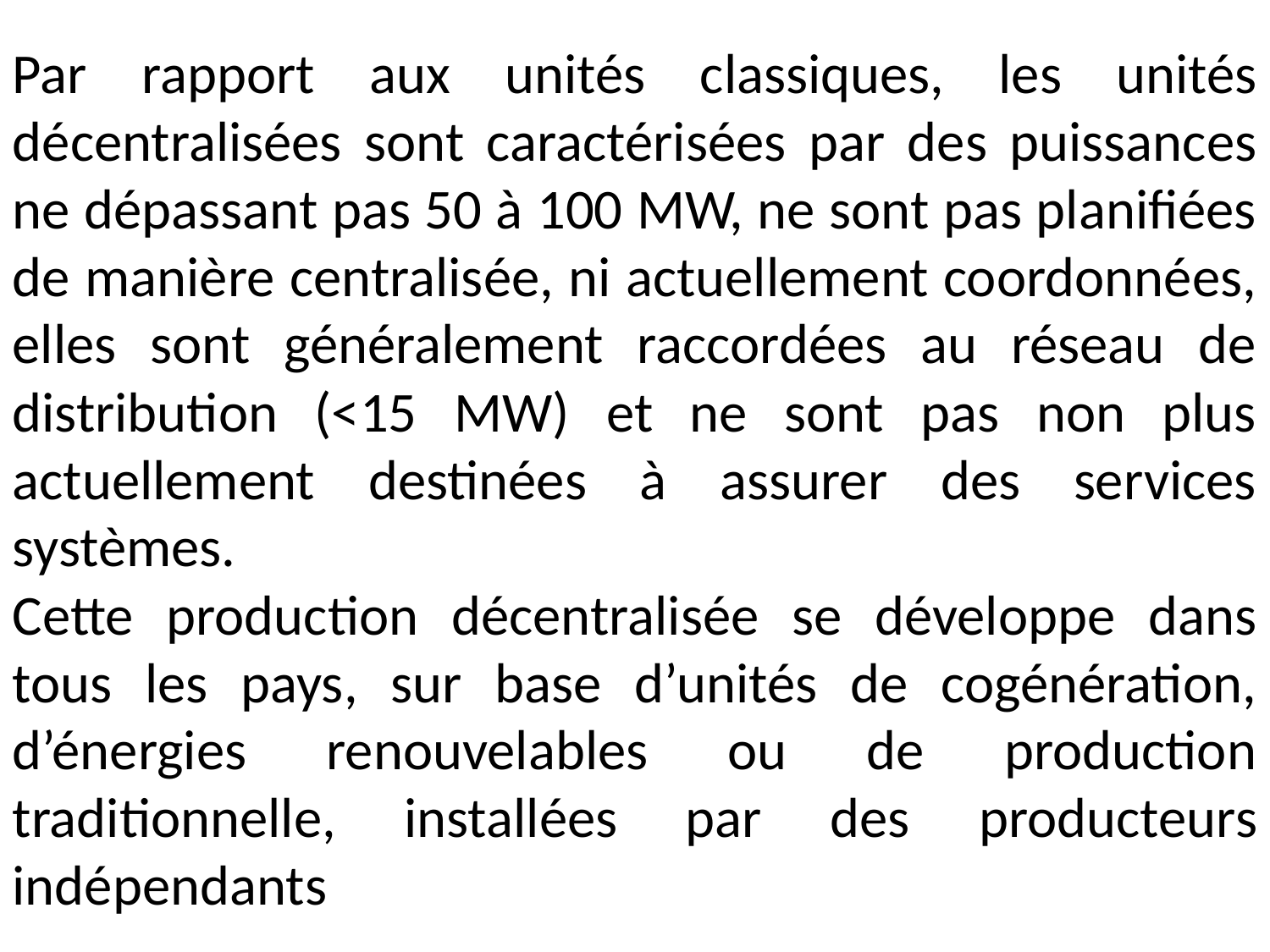

Par rapport aux unités classiques, les unités décentralisées sont caractérisées par des puissances ne dépassant pas 50 à 100 MW, ne sont pas planifiées de manière centralisée, ni actuellement coordonnées, elles sont généralement raccordées au réseau de distribution (<15 MW) et ne sont pas non plus actuellement destinées à assurer des services systèmes.
Cette production décentralisée se développe dans tous les pays, sur base d’unités de cogénération, d’énergies renouvelables ou de production traditionnelle, installées par des producteurs indépendants